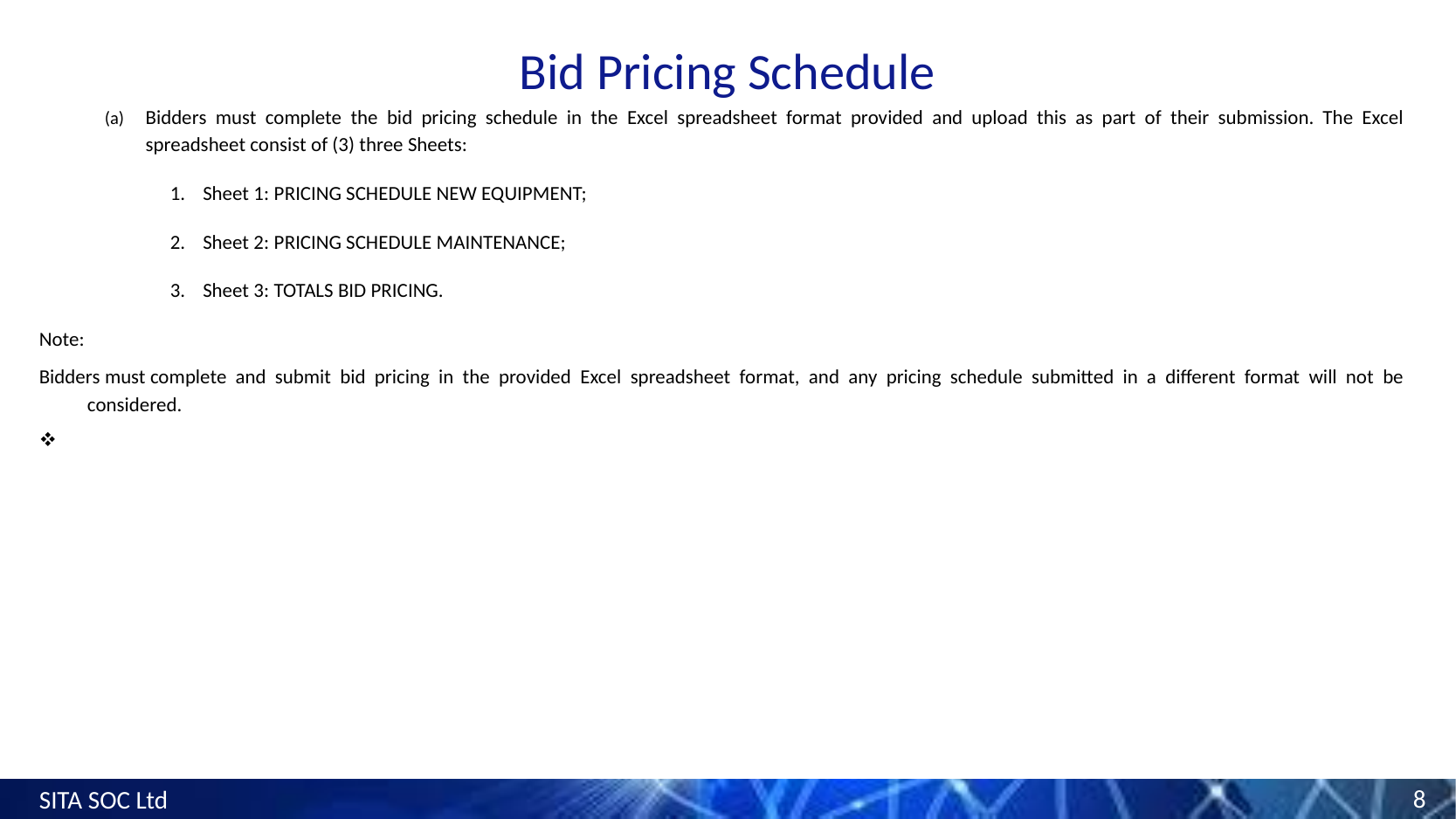

# Bid Pricing Schedule
Bidders must complete the bid pricing schedule in the Excel spreadsheet format provided and upload this as part of their submission. The Excel spreadsheet consist of (3) three Sheets:
Sheet 1: PRICING SCHEDULE NEW EQUIPMENT;
Sheet 2: PRICING SCHEDULE MAINTENANCE;
Sheet 3: TOTALS BID PRICING.
Note:
Bidders must complete and submit bid pricing in the provided Excel spreadsheet format, and any pricing schedule submitted in a different format will not be considered.